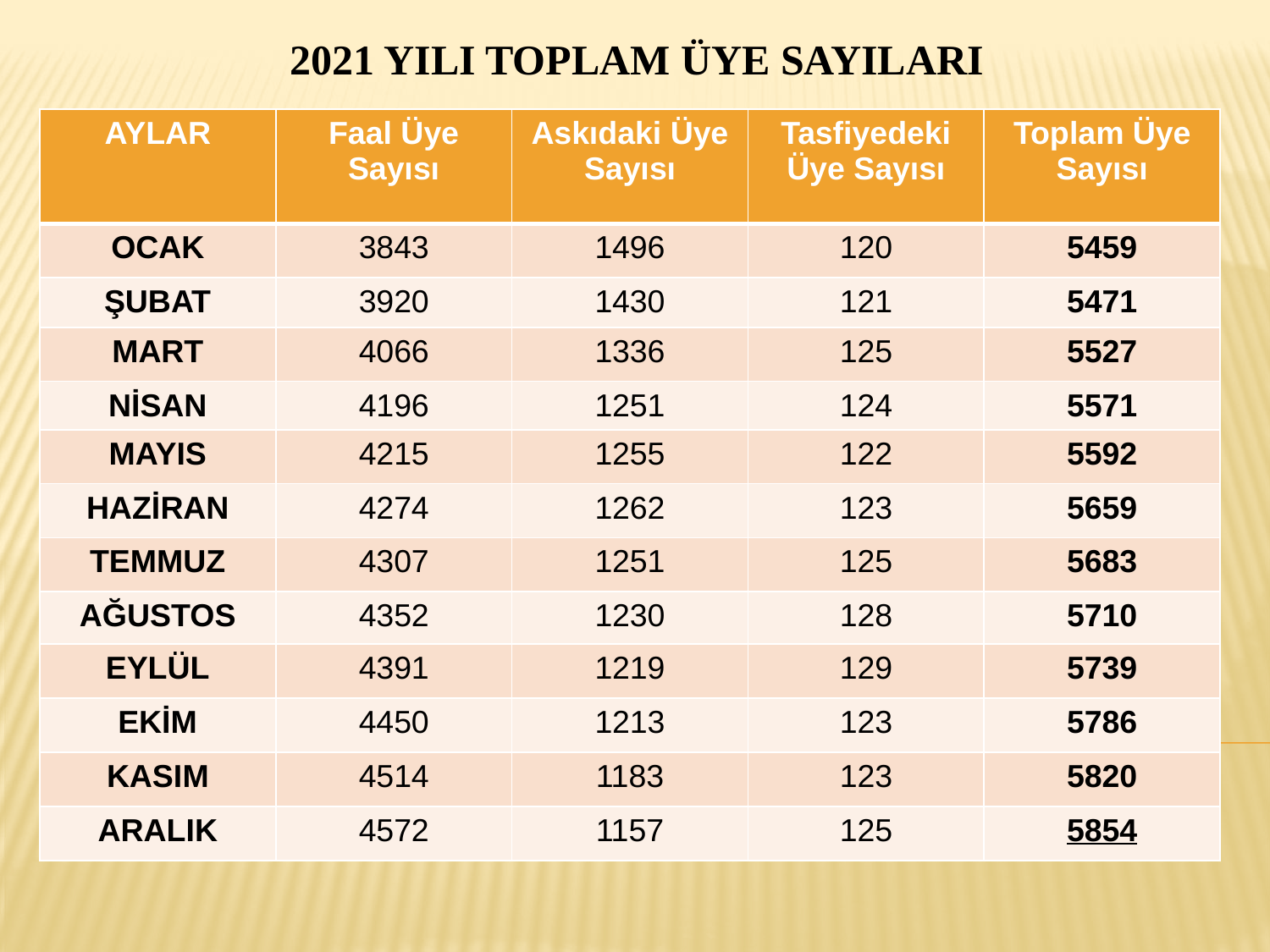

2021 YILI TOPLAM ÜYE SAYILARI
| AYLAR | Faal Üye Sayısı | Askıdaki Üye Sayısı | Tasfiyedeki Üye Sayısı | Toplam Üye Sayısı |
| --- | --- | --- | --- | --- |
| OCAK | 3843 | 1496 | 120 | 5459 |
| ŞUBAT | 3920 | 1430 | 121 | 5471 |
| MART | 4066 | 1336 | 125 | 5527 |
| NİSAN | 4196 | 1251 | 124 | 5571 |
| MAYIS | 4215 | 1255 | 122 | 5592 |
| HAZİRAN | 4274 | 1262 | 123 | 5659 |
| TEMMUZ | 4307 | 1251 | 125 | 5683 |
| AĞUSTOS | 4352 | 1230 | 128 | 5710 |
| EYLÜL | 4391 | 1219 | 129 | 5739 |
| EKİM | 4450 | 1213 | 123 | 5786 |
| KASIM | 4514 | 1183 | 123 | 5820 |
| ARALIK | 4572 | 1157 | 125 | 5854 |